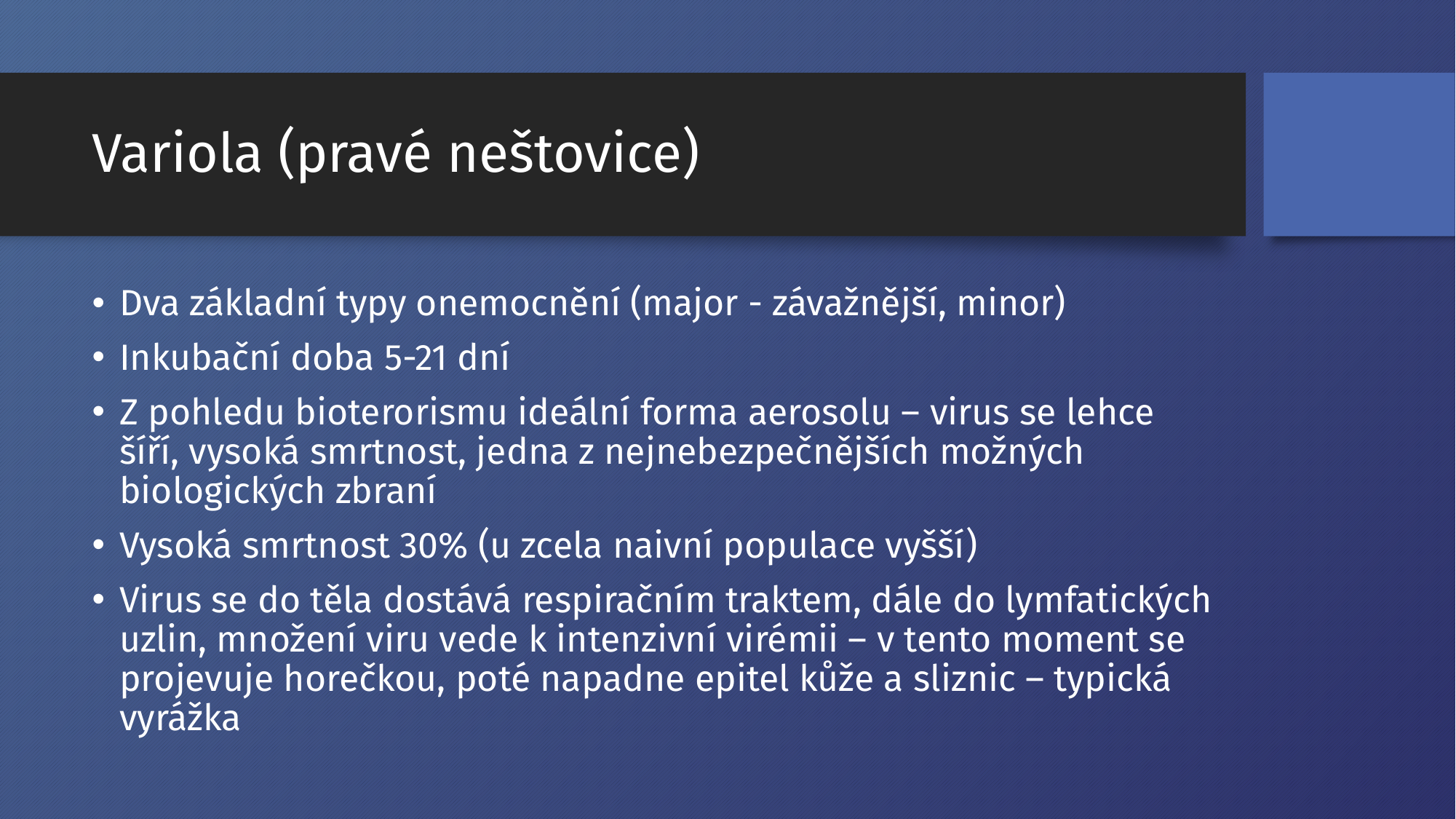

# Variola (pravé neštovice)
Dva základní typy onemocnění (major - závažnější, minor)
Inkubační doba 5-21 dní
Z pohledu bioterorismu ideální forma aerosolu – virus se lehce šíří, vysoká smrtnost, jedna z nejnebezpečnějších možných biologických zbraní
Vysoká smrtnost 30% (u zcela naivní populace vyšší)
Virus se do těla dostává respiračním traktem, dále do lymfatických uzlin, množení viru vede k intenzivní virémii – v tento moment se projevuje horečkou, poté napadne epitel kůže a sliznic – typická vyrážka